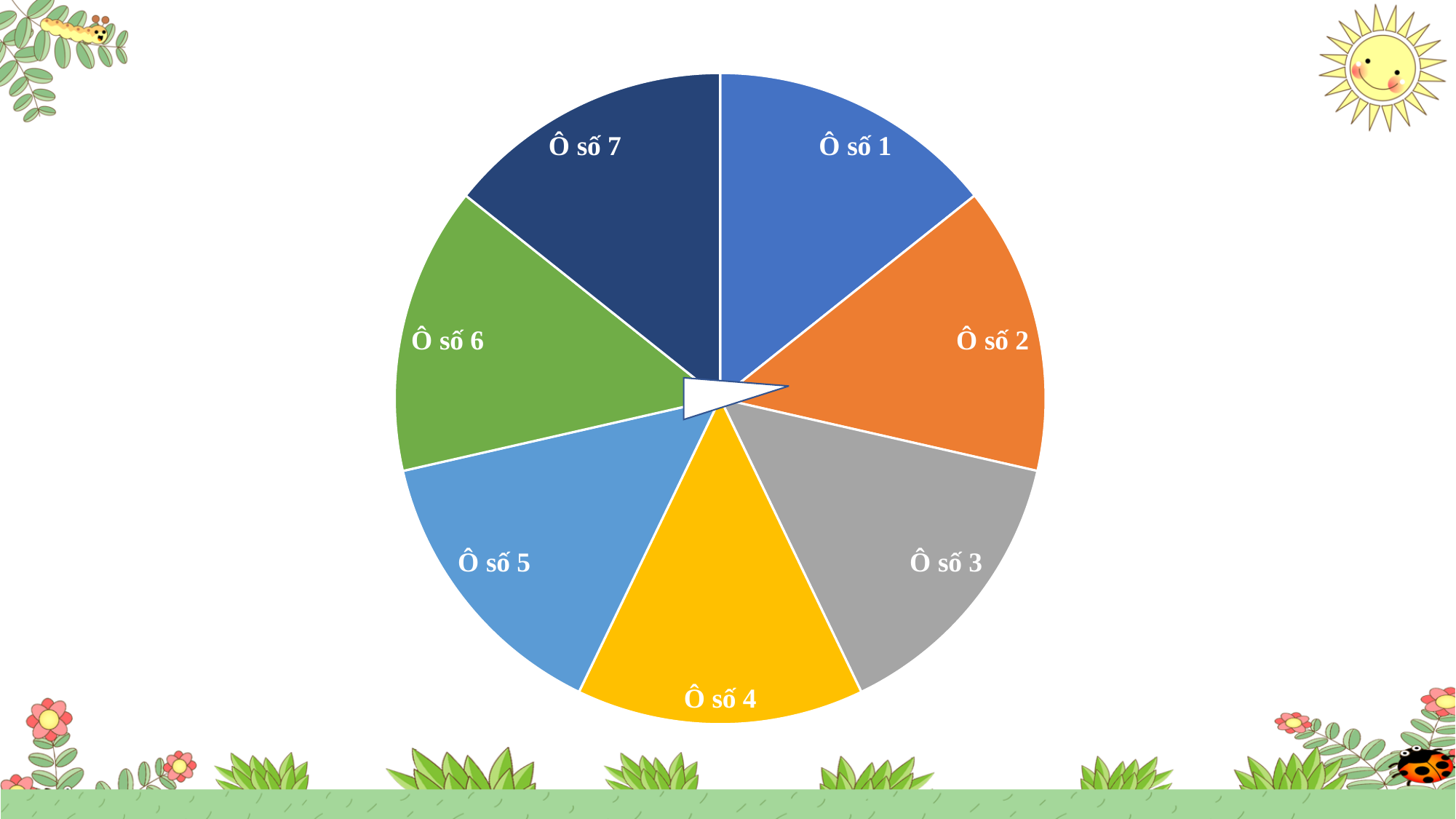

### Chart

| Category | Sales |
|---|---|
| Ô số 1 | 1.4 |
| Ô số 2 | 1.4 |
| Ô số 3 | 1.4 |
| Ô số 4 | 1.4 |
| Ô số 5 | 1.4 |
| Ô số 6 | 1.4 |
| Ô số 7 | 1.4 |